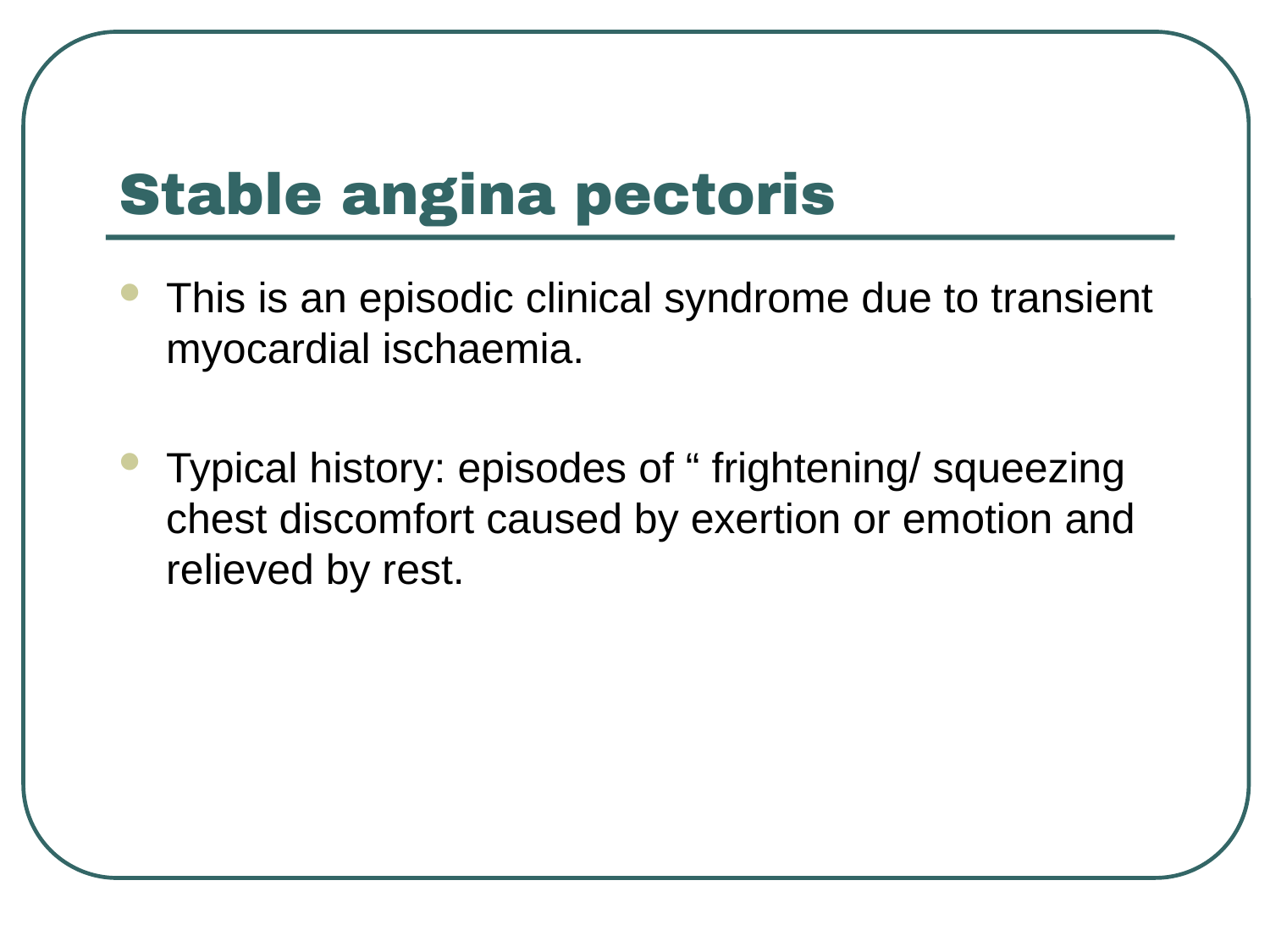

# Stable angina pectoris
This is an episodic clinical syndrome due to transient myocardial ischaemia.

Typical history: episodes of “ frightening/ squeezing  chest discomfort caused by exertion or emotion and relieved by rest.